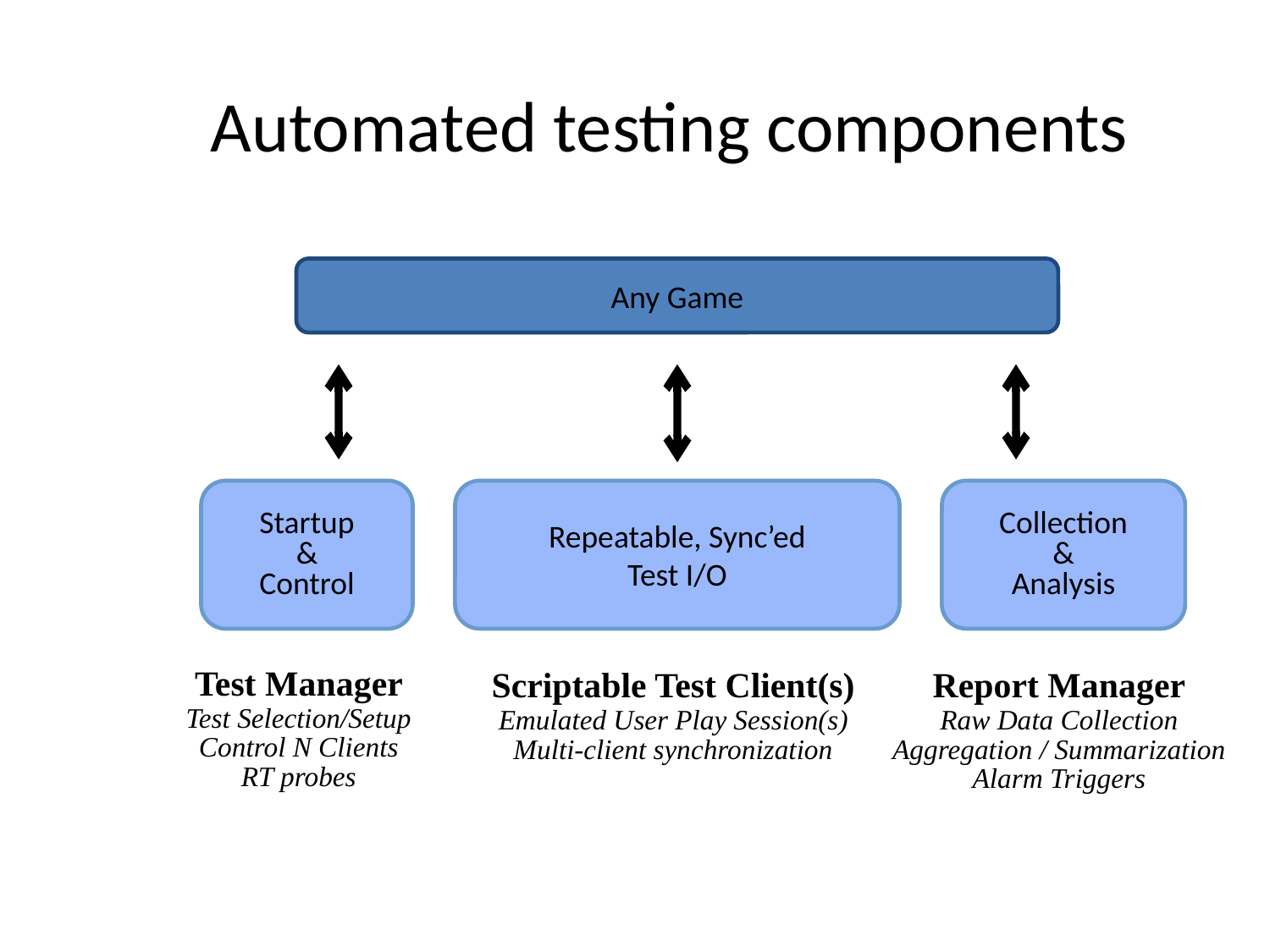

# Automated testing components
Any Game

Repeatable, Sync’ed
Test I/O
Scriptable Test Client(s)
Emulated User Play Session(s)
Multi-client synchronization

Collection
&
Analysis
Report Manager
Raw Data Collection
Aggregation / Summarization
Alarm Triggers
Startup
&
Control
Test Manager
Test Selection/Setup
Control N Clients
RT probes